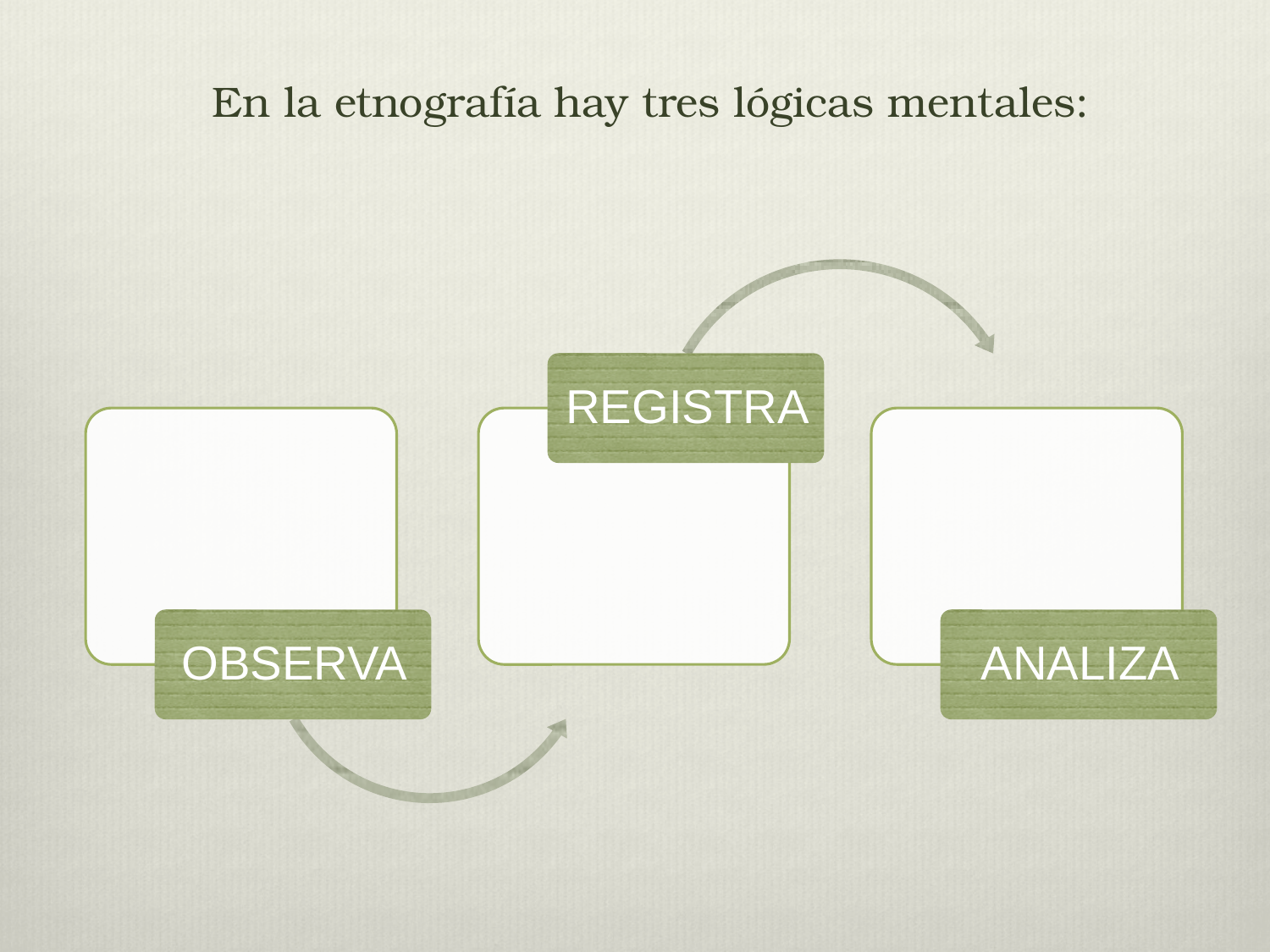

# En la etnografía hay tres lógicas mentales:
OBSERVA
REGISTRA
ANALIZA